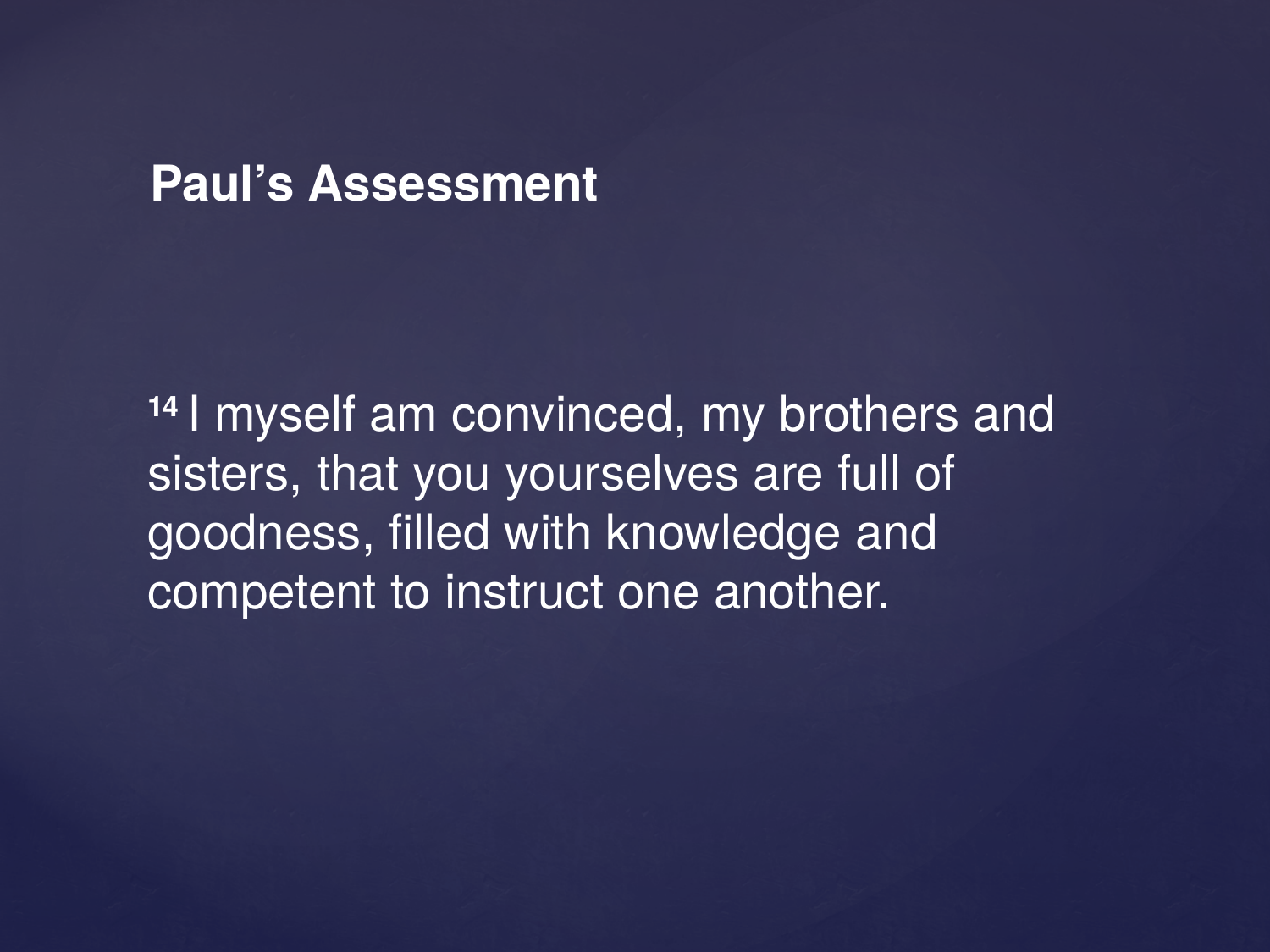

Paul’s Assessment
14 I myself am convinced, my brothers and sisters, that you yourselves are full of goodness, filled with knowledge and competent to instruct one another.